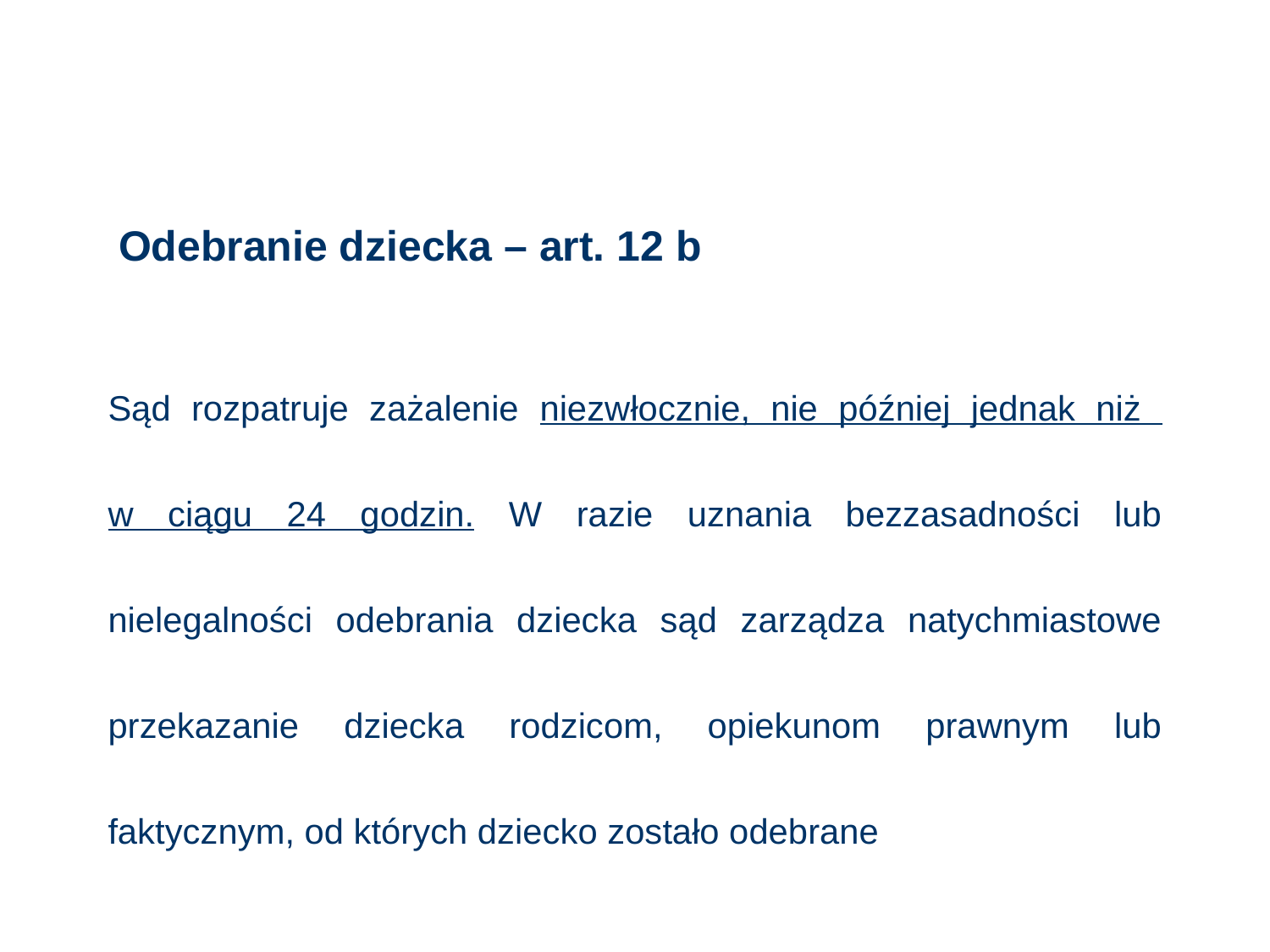

# Odebranie dziecka – art. 12 b
Sąd rozpatruje zażalenie niezwłocznie, nie później jednak niż
w ciągu 24 godzin. W razie uznania bezzasadności lub nielegalności odebrania dziecka sąd zarządza natychmiastowe przekazanie dziecka rodzicom, opiekunom prawnym lub faktycznym, od których dziecko zostało odebrane

40